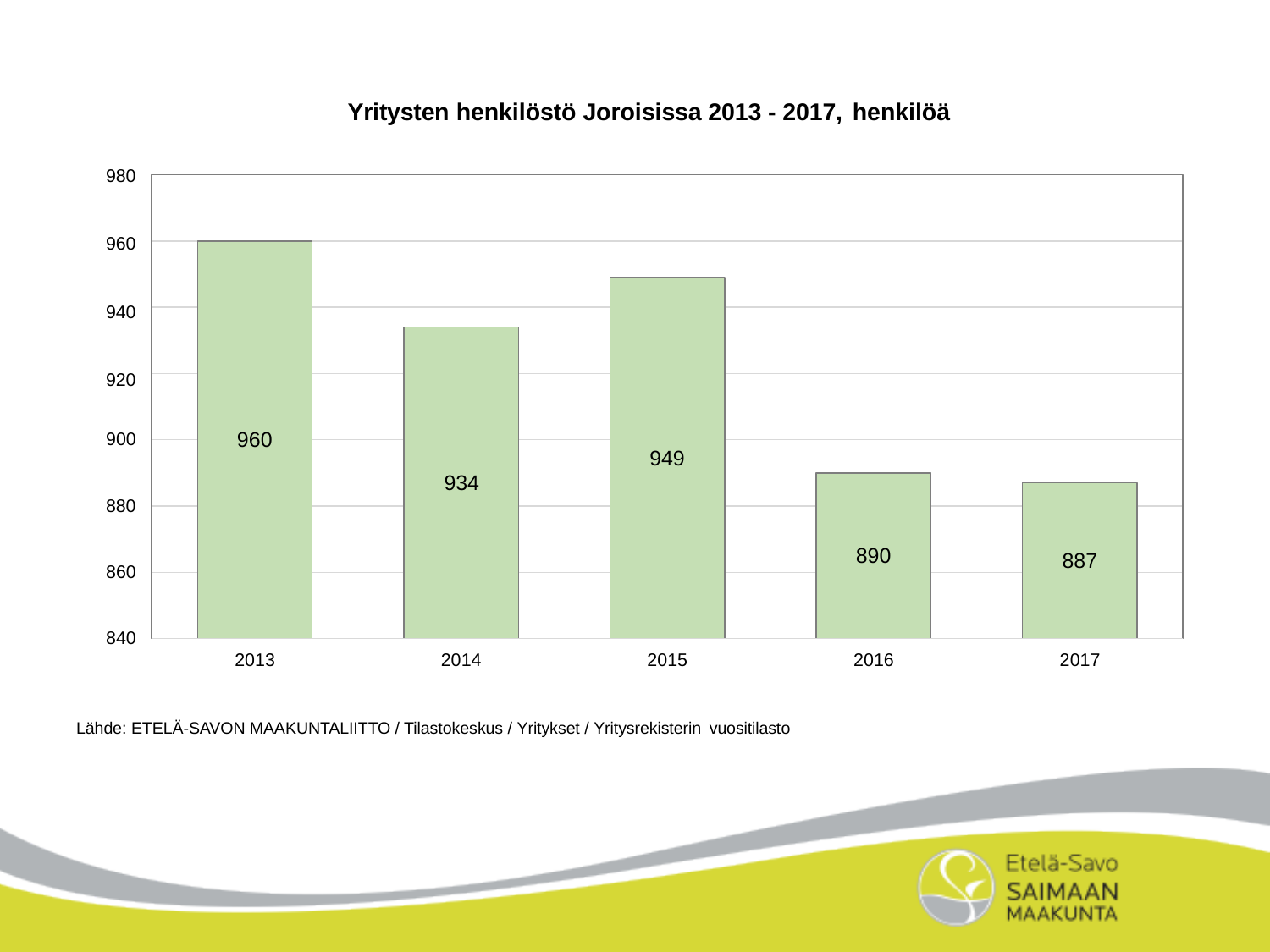

Yritysten henkilöstö Joroisissa 2013 - 2017, henkilöä

980

960

940

920

960
900

949
934
880

890
887
860

840

2013
2014
2015
2016
2017
Lähde: ETELÄ-SAVON MAAKUNTALIITTO / Tilastokeskus / Yritykset / Yritysrekisterin vuositilasto